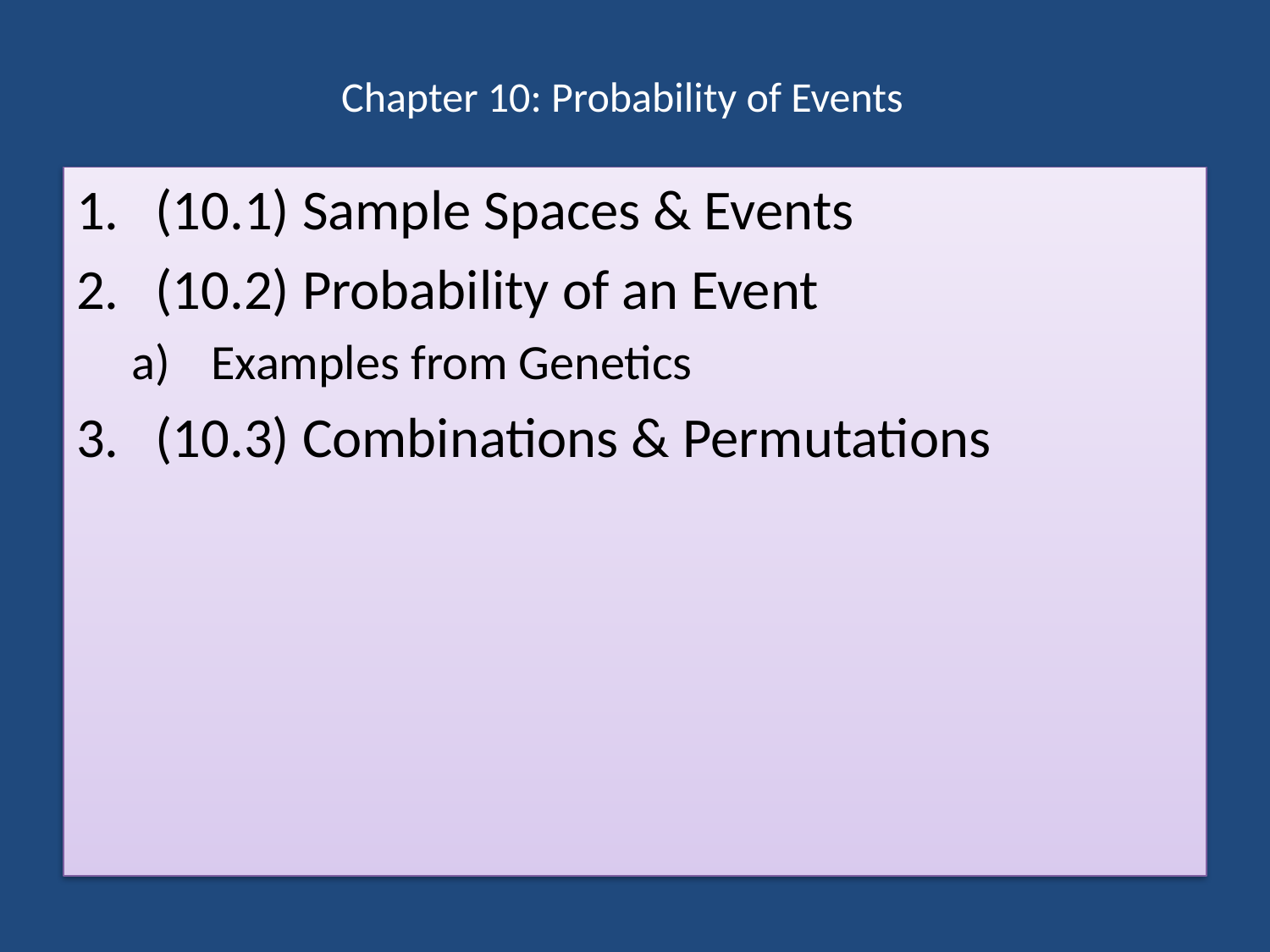

# Chapter 10: Probability of Events
(10.1) Sample Spaces & Events
(10.2) Probability of an Event
Examples from Genetics
(10.3) Combinations & Permutations